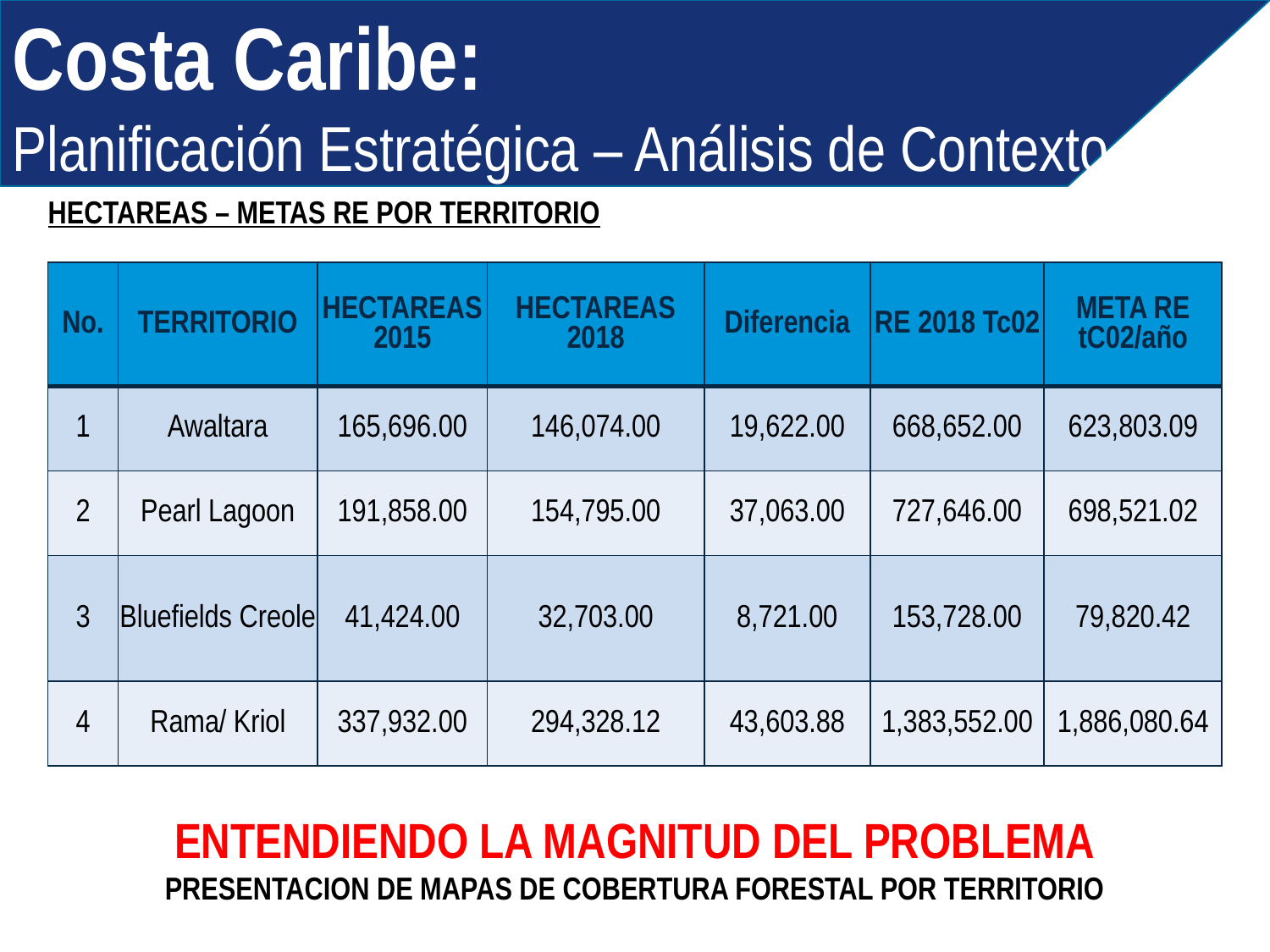

Costa Caribe:
Planificación Estratégica – Análisis de Contexto
HECTAREAS – METAS RE POR TERRITORIO
| No. | TERRITORIO | HECTAREAS 2015 | HECTAREAS 2018 | Diferencia | RE 2018 Tc02 | META RE tC02/año |
| --- | --- | --- | --- | --- | --- | --- |
| 1 | Awaltara | 165,696.00 | 146,074.00 | 19,622.00 | 668,652.00 | 623,803.09 |
| 2 | Pearl Lagoon | 191,858.00 | 154,795.00 | 37,063.00 | 727,646.00 | 698,521.02 |
| 3 | Bluefields Creole | 41,424.00 | 32,703.00 | 8,721.00 | 153,728.00 | 79,820.42 |
| 4 | Rama/ Kriol | 337,932.00 | 294,328.12 | 43,603.88 | 1,383,552.00 | 1,886,080.64 |
ENTENDIENDO LA MAGNITUD DEL PROBLEMA
PRESENTACION DE MAPAS DE COBERTURA FORESTAL POR TERRITORIO